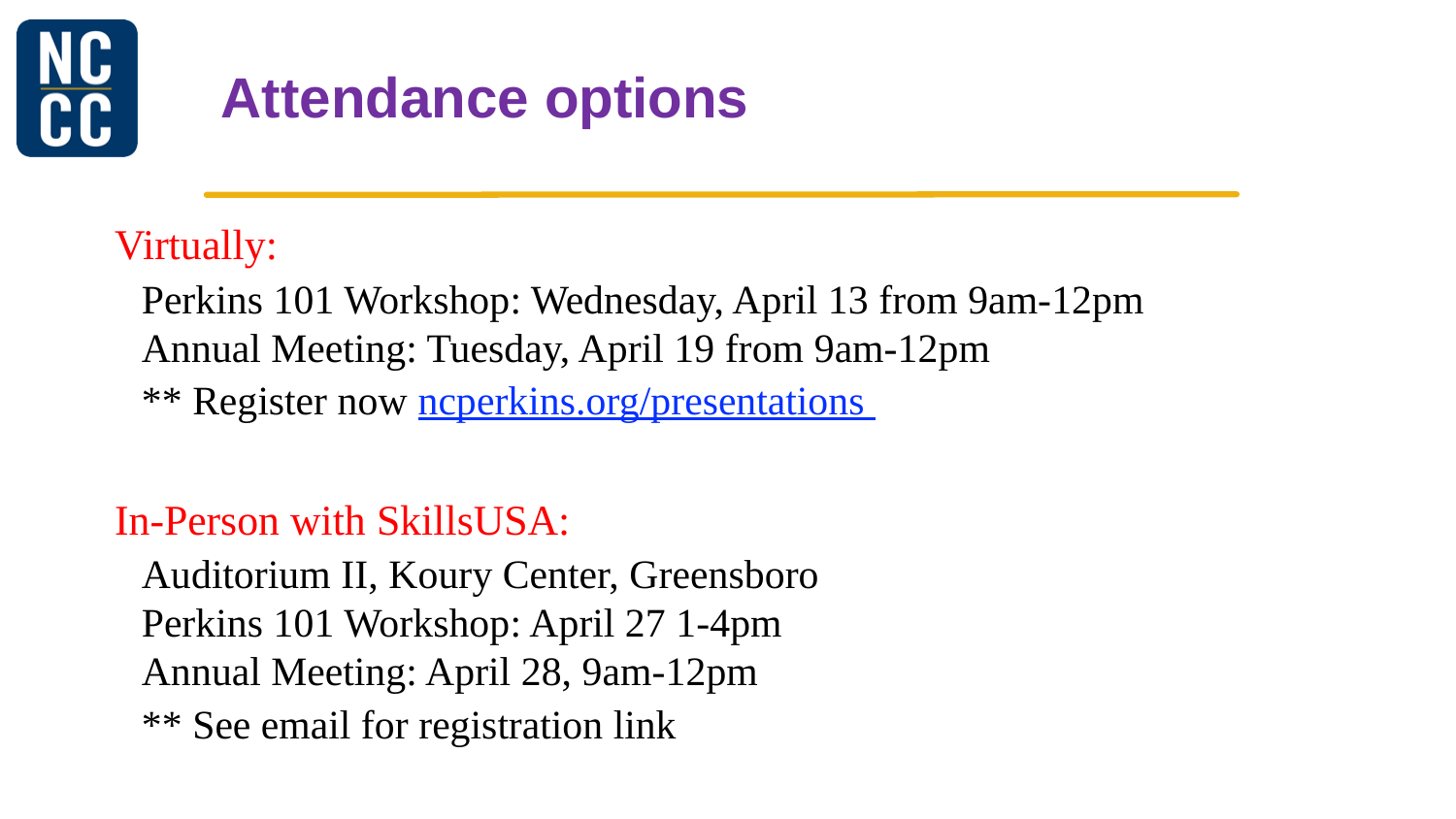

# Attendance options
Virtually:
Perkins 101 Workshop: Wednesday, April 13 from 9am-12pm
Annual Meeting: Tuesday, April 19 from 9am-12pm
** Register now ncperkins.org/presentations

In-Person with SkillsUSA:
Auditorium II, Koury Center, Greensboro
Perkins 101 Workshop: April 27 1-4pm
Annual Meeting: April 28, 9am-12pm
** See email for registration link